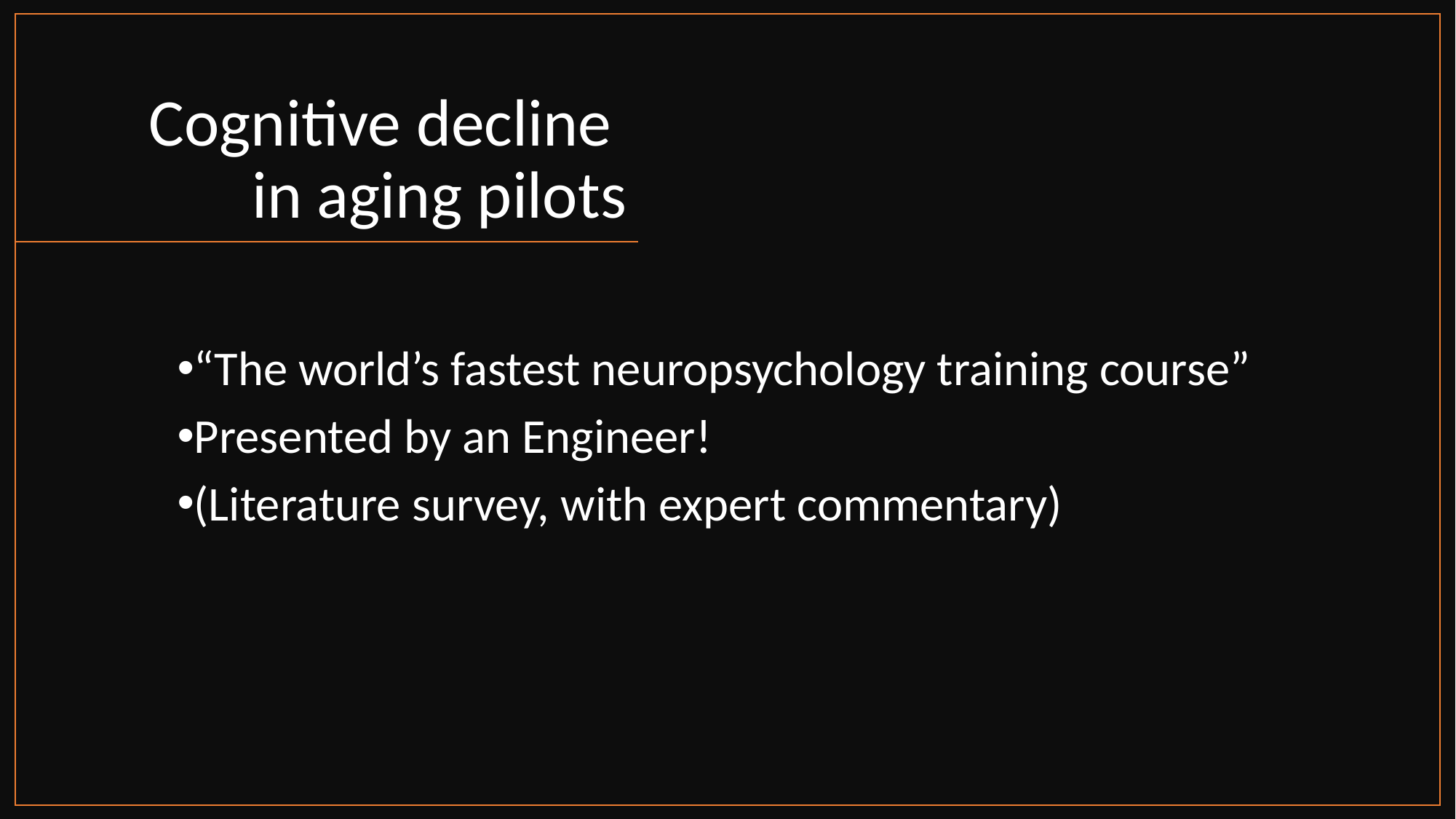

# Cognitive decline in aging pilots

“The world’s fastest neuropsychology training course”
Presented by an Engineer!
(Literature survey, with expert commentary)